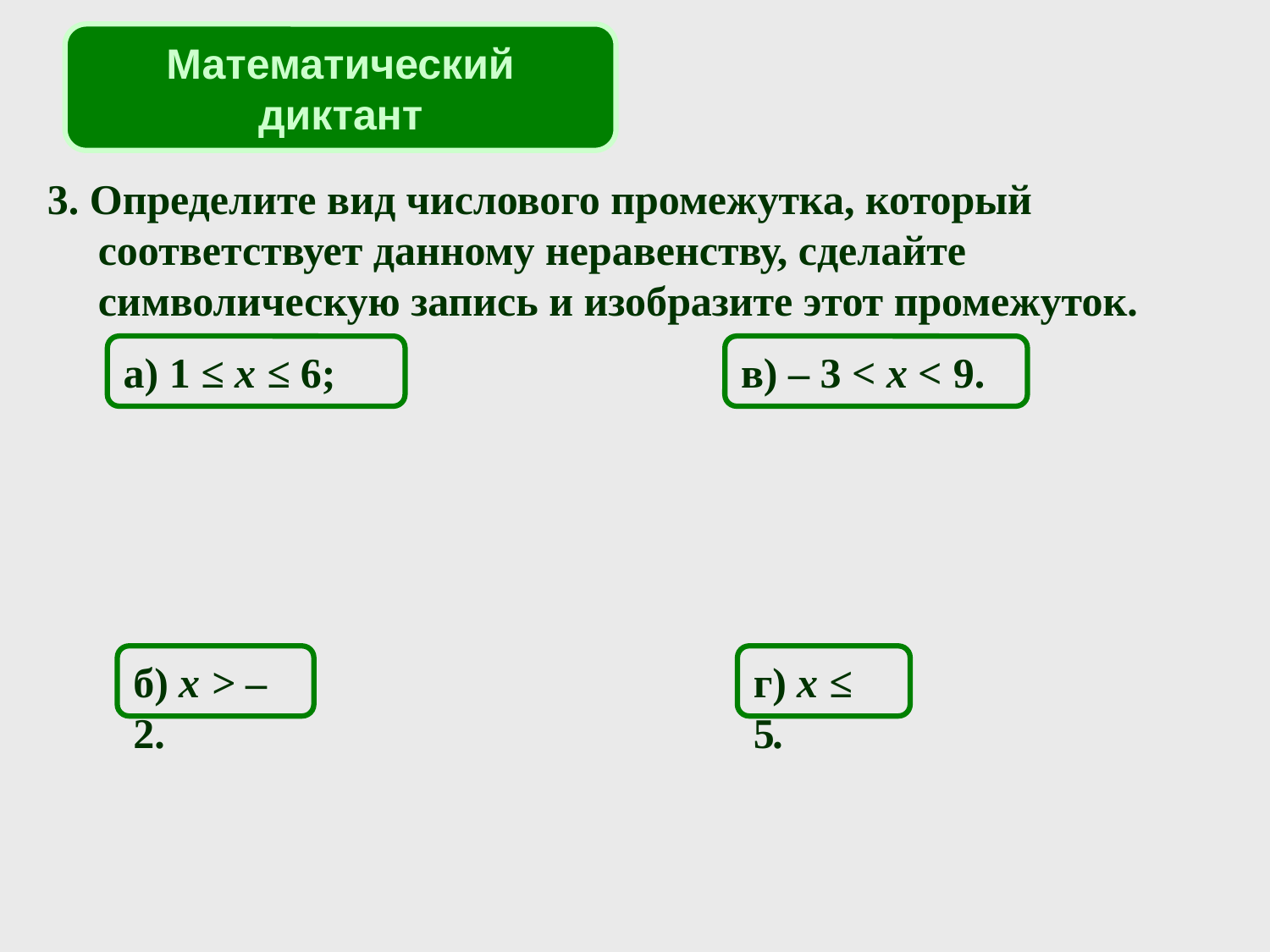

Математический диктант
3. Определите вид числового промежутка, который соответствует данному неравенству, сделайте символическую запись и изобразите этот промежуток.
а) 1 ≤ x ≤ 6;
в) – 3 < x < 9.
б) x > –2.
г) x ≤ 5.